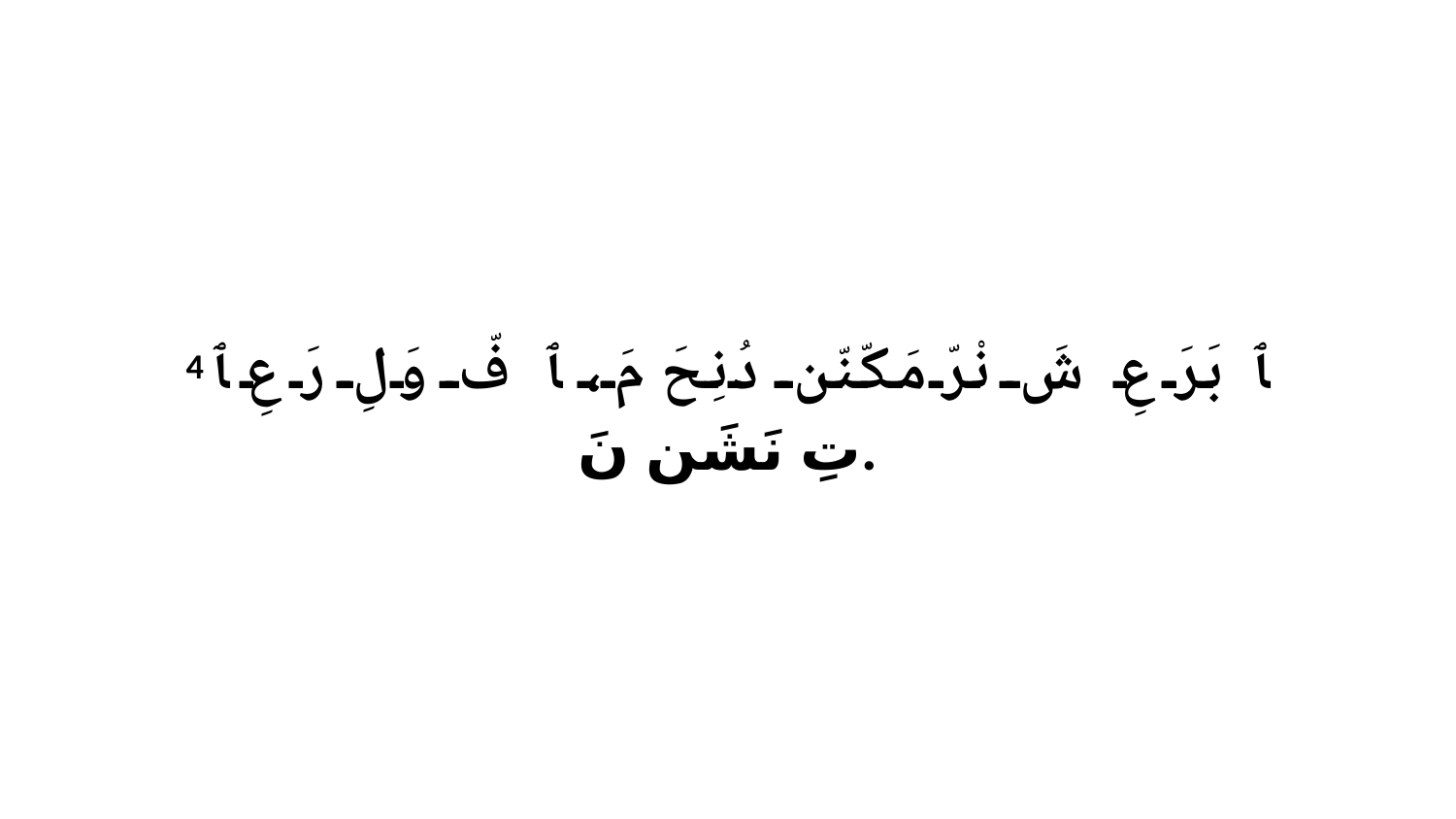

4 ﭑ بَرَ عِ شَ نْرّ مَكّنّن دُنِحَ مَ، ﭑ فّ وَلِ رَ عِ ﭑ تِ نَشَن نَ.